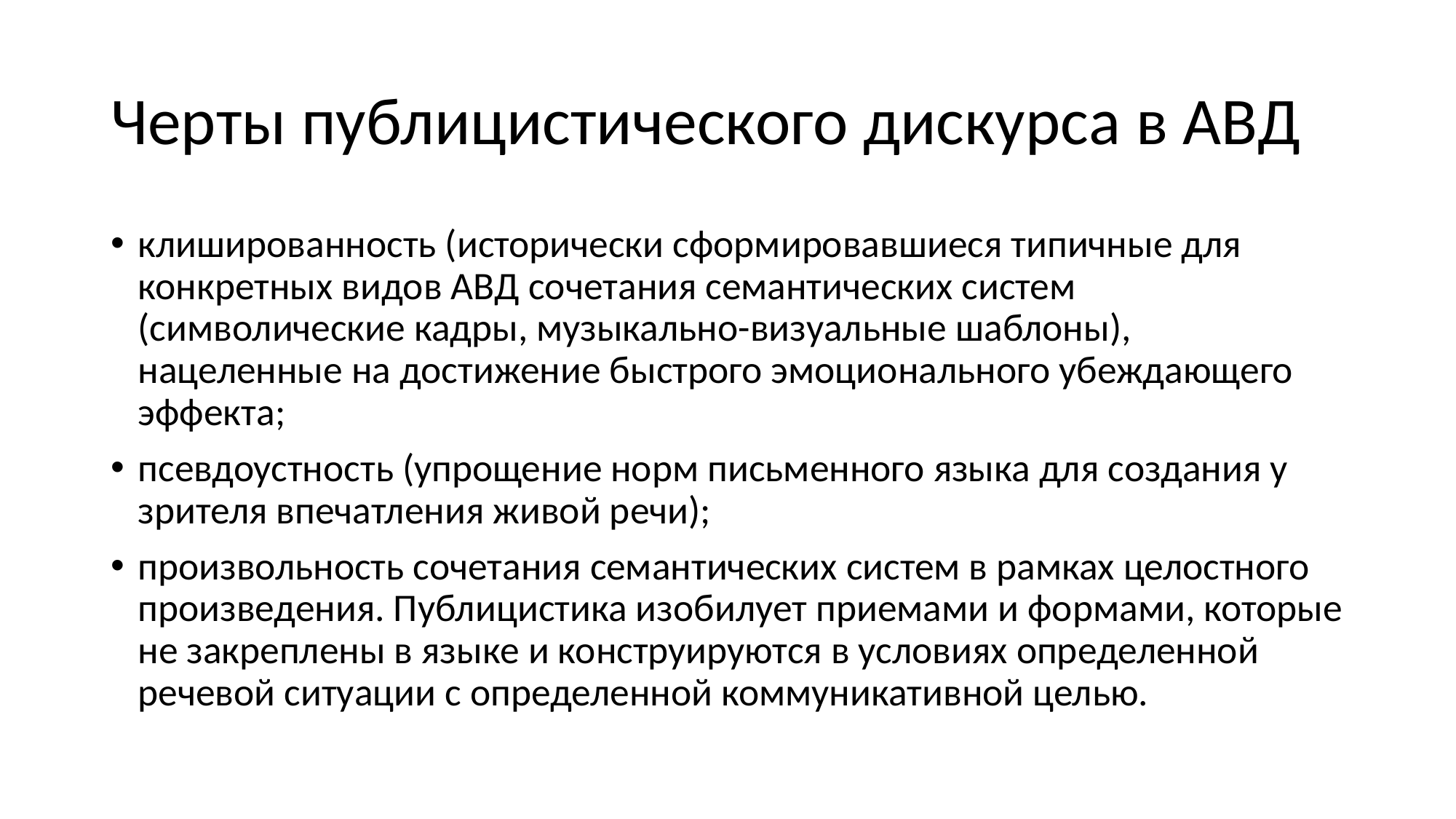

# Черты публицистического дискурса в АВД
клишированность (исторически сформировавшиеся типичные для конкретных видов АВД сочетания семантических систем (символические кадры, музыкально-визуальные шаблоны), нацеленные на достижение быстрого эмоционального убеждающего эффекта;
псевдоустность (упрощение норм письменного языка для создания у зрителя впечатления живой речи);
произвольность сочетания семантических систем в рамках целостного произведения. Публицистика изобилует приемами и формами, которые не закреплены в языке и конструируются в условиях определенной речевой ситуации с определенной коммуникативной целью.